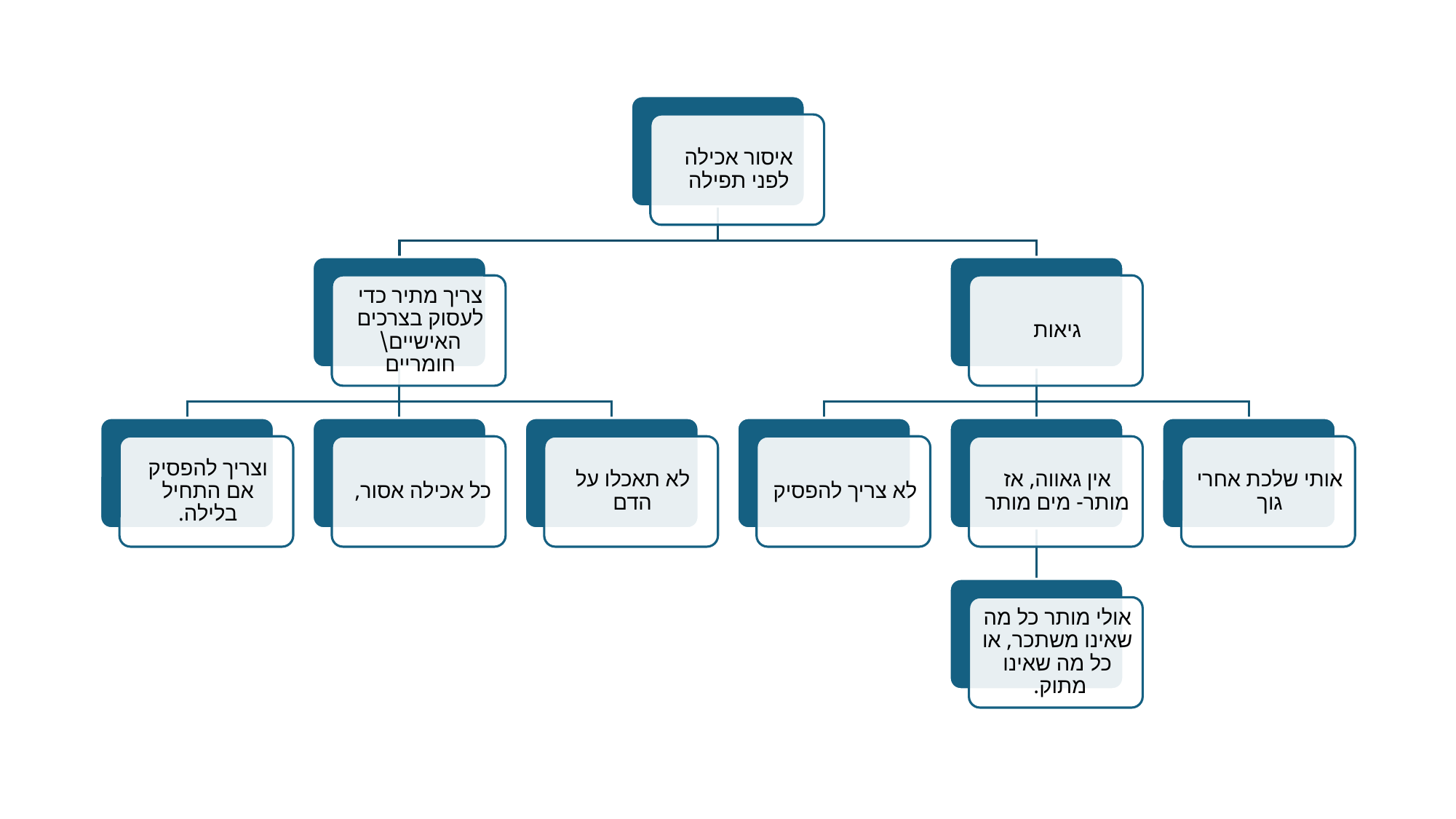

איסור אכילה לפני תפילה
גיאות
אותי שלכת אחרי גוך
אין גאווה, אז מותר- מים מותר
אולי מותר כל מה שאינו משתכר, או כל מה שאינו מתוק.
לא צריך להפסיק
צריך מתיר כדי לעסוק בצרכים האישיים\חומריים
לא תאכלו על הדם
כל אכילה אסור,
וצריך להפסיק אם התחיל בלילה.